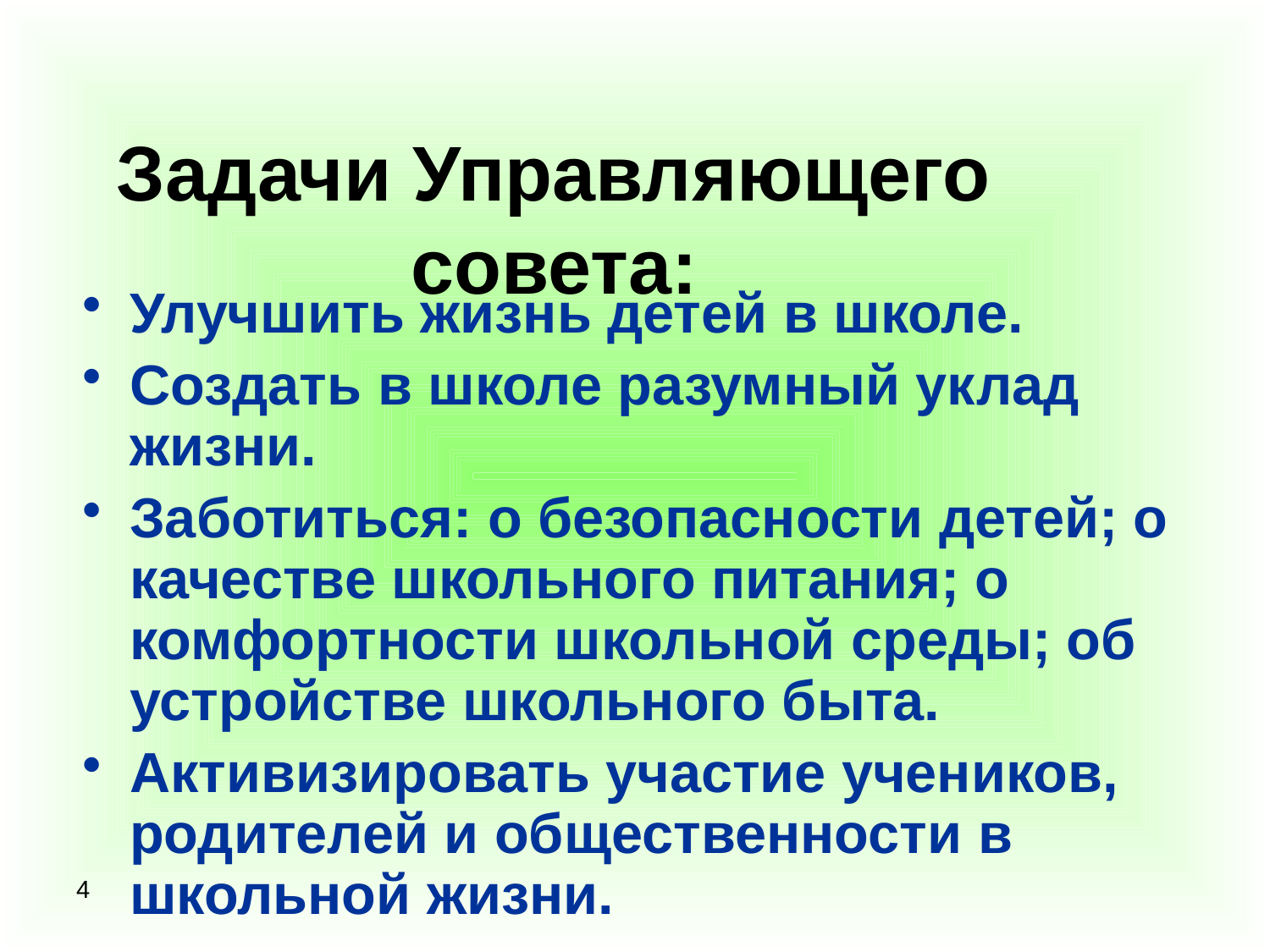

# Задачи Управляющего совета:
Улучшить жизнь детей в школе.
Создать в школе разумный уклад жизни.
Заботиться: о безопасности детей; о качестве школьного питания; о комфортности школьной среды; об устройстве школьного быта.
Активизировать участие учеников, родителей и общественности в школьной жизни.
4